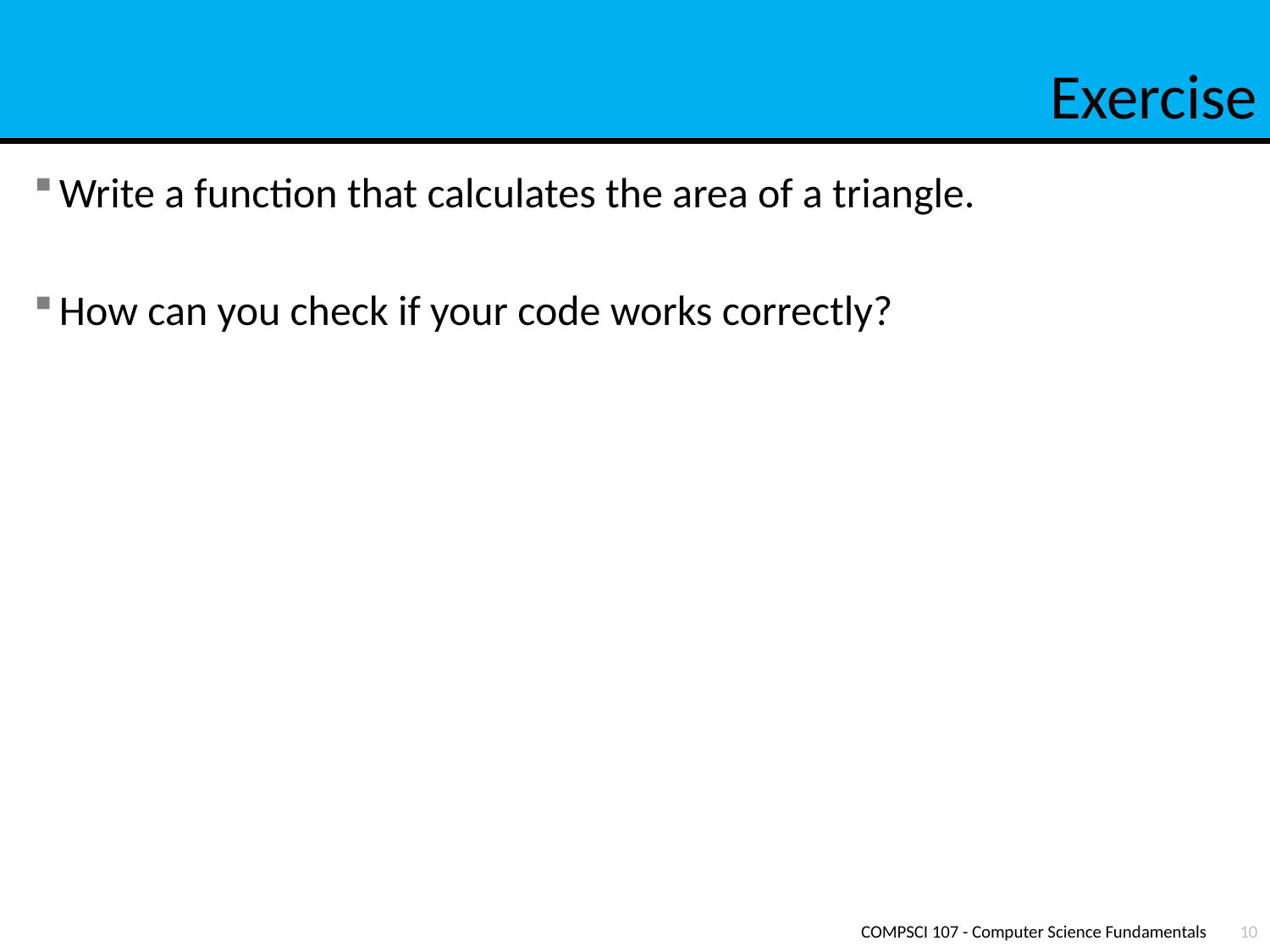

# Exercise
Write a function that calculates the area of a triangle.

How can you check if your code works correctly?
COMPSCI 107 - Computer Science Fundamentals
10